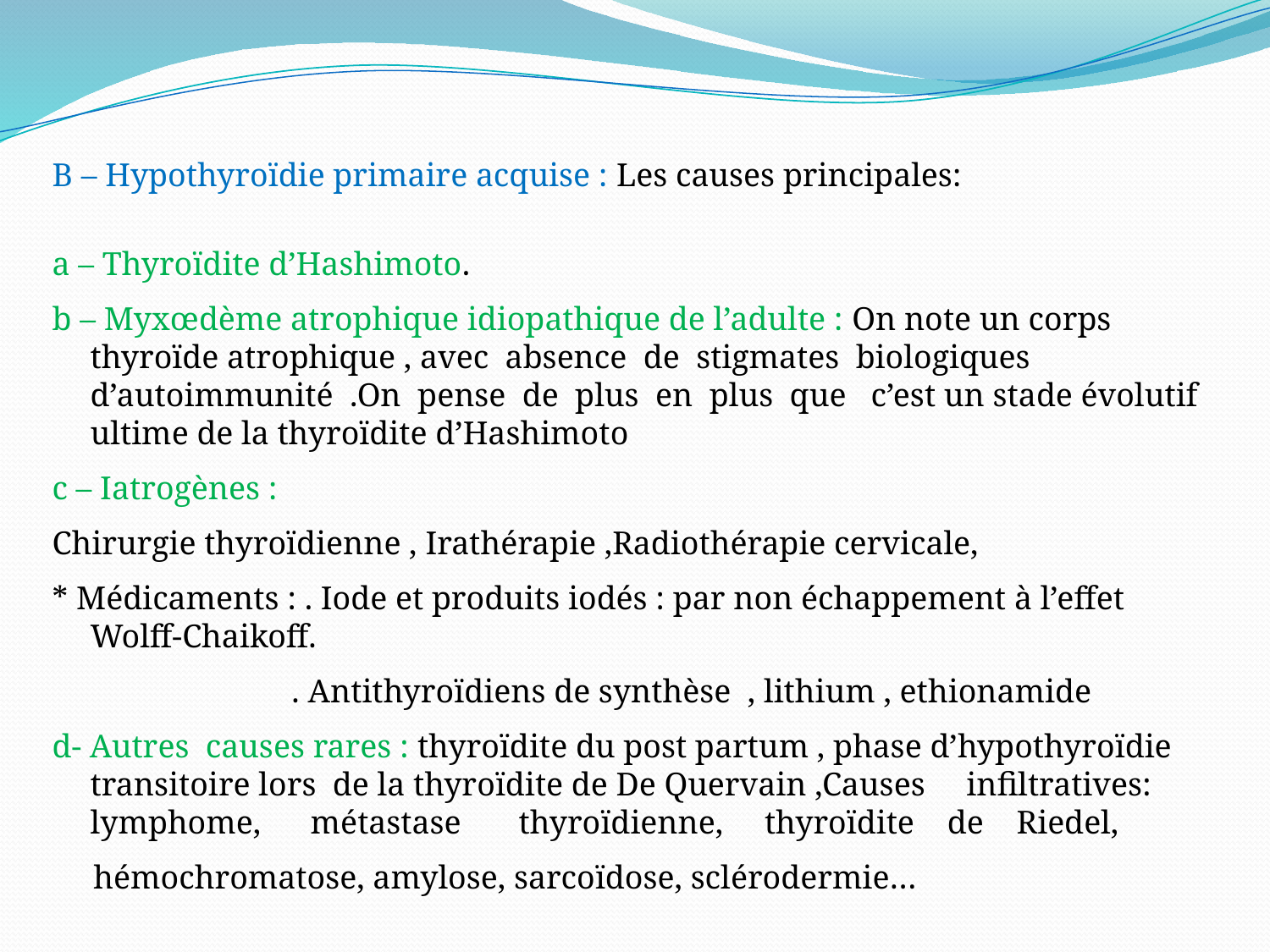

B – Hypothyroïdie primaire acquise : Les causes principales:

a – Thyroïdite d’Hashimoto.
b – Myxœdème atrophique idiopathique de l’adulte : On note un corps thyroïde atrophique , avec  absence  de  stigmates  biologiques  d’autoimmunité  .On  pense  de  plus  en  plus  que   c’est un stade évolutif ultime de la thyroïdite d’Hashimoto
c – Iatrogènes :
Chirurgie thyroïdienne , Irathérapie ,Radiothérapie cervicale,
* Médicaments : . Iode et produits iodés : par non échappement à l’effet Wolff-Chaikoff.
                             . Antithyroïdiens de synthèse  , lithium , ethionamide
d- Autres  causes rares : thyroïdite du post partum , phase d’hypothyroïdie transitoire lors  de la thyroïdite de De Quervain ,Causes     infiltratives:   lymphome,      métastase       thyroïdienne,     thyroïdite    de    Riedel,
     hémochromatose, amylose, sarcoïdose, sclérodermie…